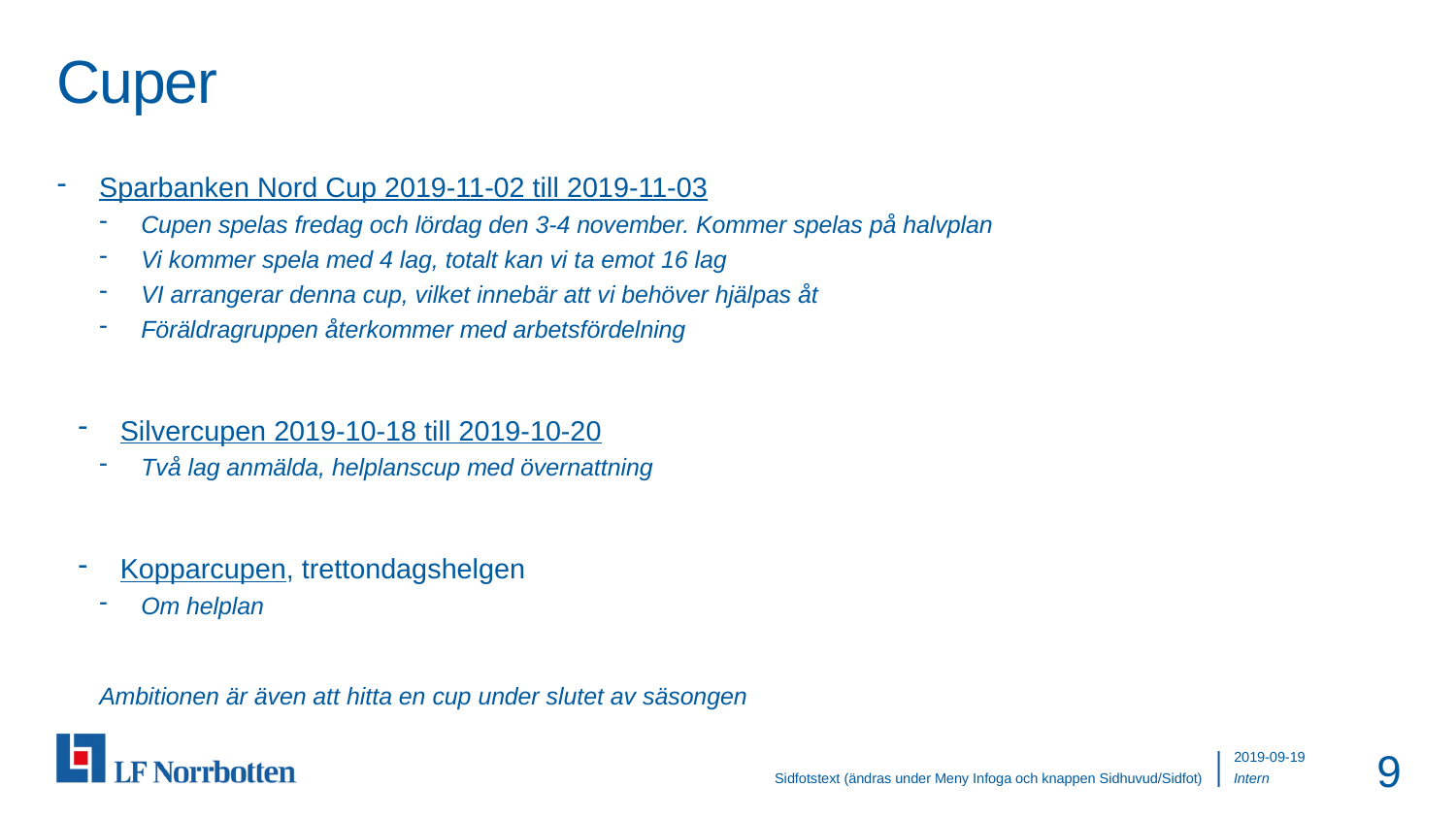

# Cuper
Sparbanken Nord Cup 2019-11-02 till 2019-11-03
Cupen spelas fredag och lördag den 3-4 november. Kommer spelas på halvplan
Vi kommer spela med 4 lag, totalt kan vi ta emot 16 lag
VI arrangerar denna cup, vilket innebär att vi behöver hjälpas åt
Föräldragruppen återkommer med arbetsfördelning

Silvercupen 2019-10-18 till 2019-10-20
Två lag anmälda, helplanscup med övernattning

Kopparcupen, trettondagshelgen
Om helplan

Ambitionen är även att hitta en cup under slutet av säsongen
9
2019-09-19
Sidfotstext (ändras under Meny Infoga och knappen Sidhuvud/Sidfot)